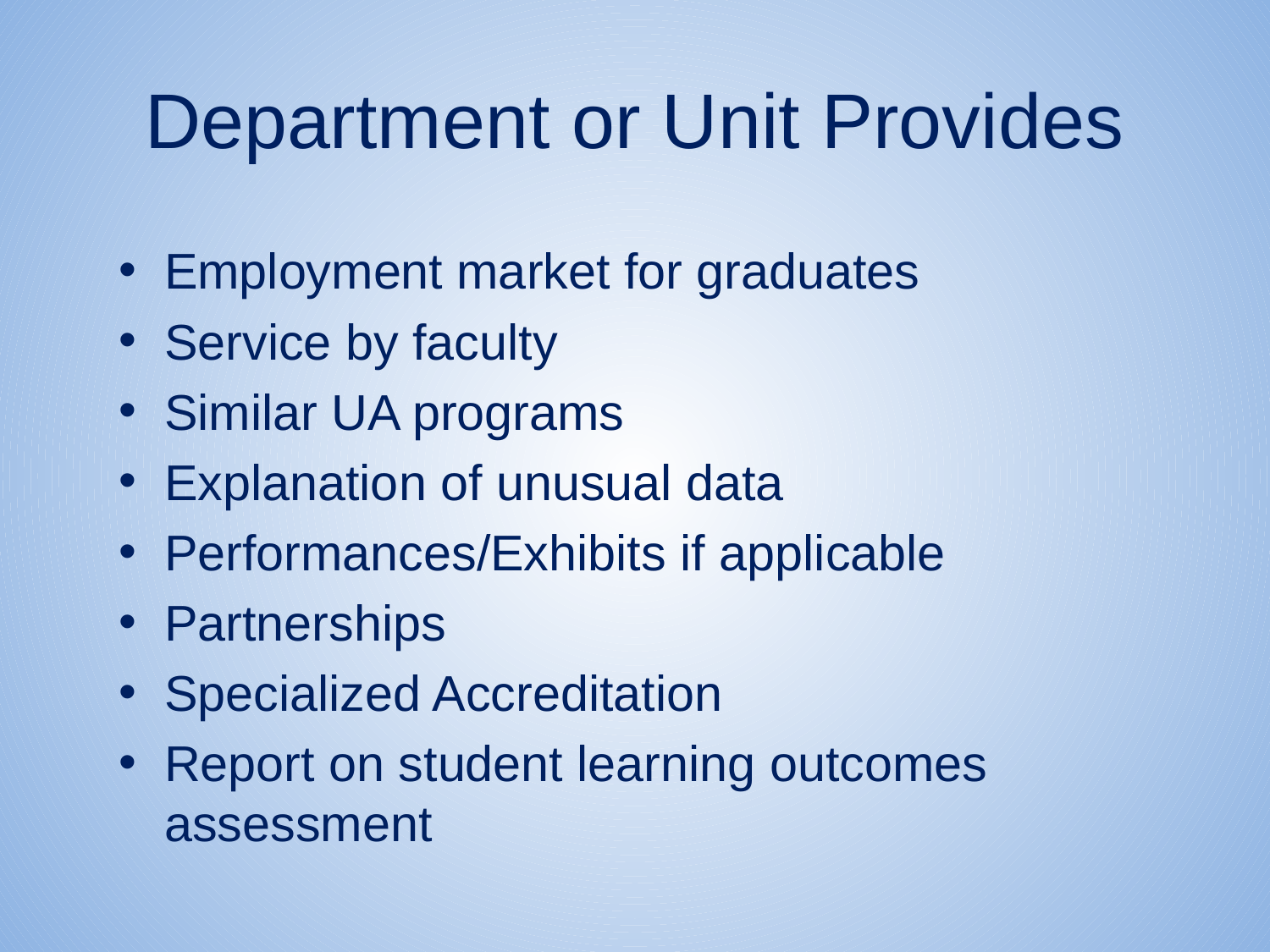

# Department or Unit Provides
Employment market for graduates
Service by faculty
Similar UA programs
Explanation of unusual data
Performances/Exhibits if applicable
Partnerships
Specialized Accreditation
Report on student learning outcomes assessment